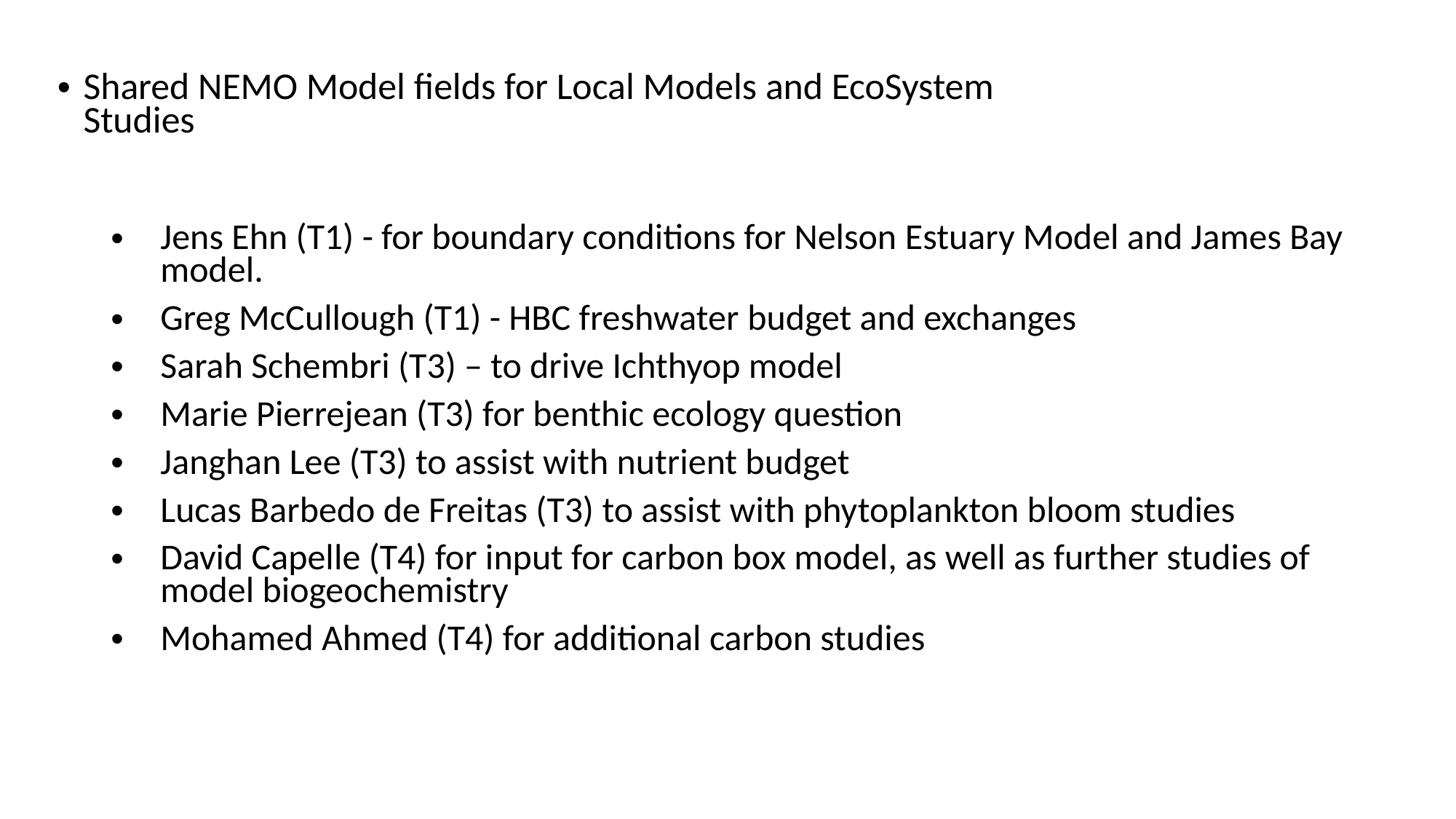

Shared NEMO Model fields for Local Models and EcoSystem Studies
Jens Ehn (T1) - for boundary conditions for Nelson Estuary Model and James Bay model.
Greg McCullough (T1) - HBC freshwater budget and exchanges
Sarah Schembri (T3) – to drive Ichthyop model
Marie Pierrejean (T3) for benthic ecology question
Janghan Lee (T3) to assist with nutrient budget
Lucas Barbedo de Freitas (T3) to assist with phytoplankton bloom studies
David Capelle (T4) for input for carbon box model, as well as further studies of model biogeochemistry
Mohamed Ahmed (T4) for additional carbon studies